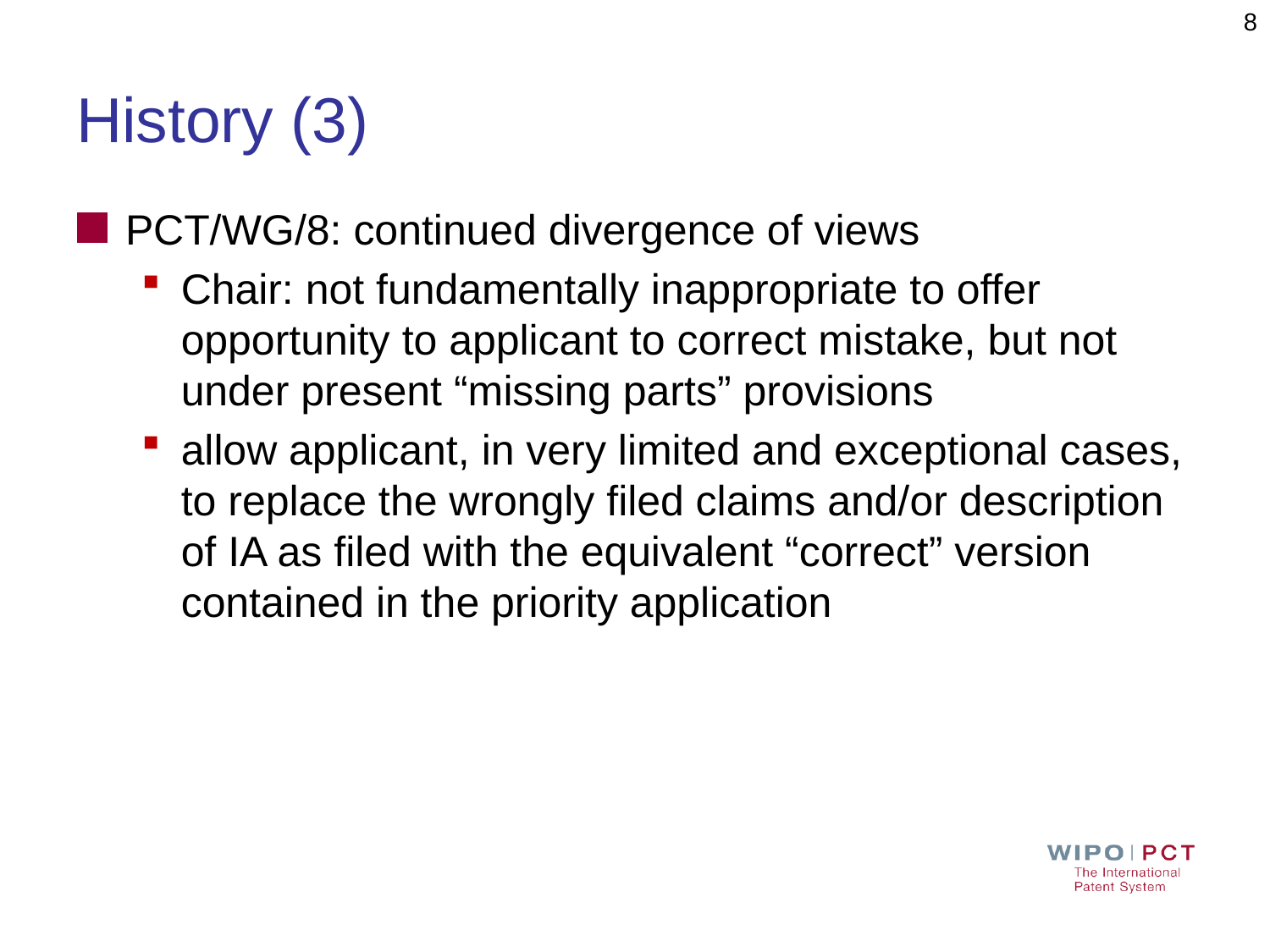

8
# History (3)
PCT/WG/8: continued divergence of views
Chair: not fundamentally inappropriate to offer opportunity to applicant to correct mistake, but not under present “missing parts” provisions
allow applicant, in very limited and exceptional cases, to replace the wrongly filed claims and/or description of IA as filed with the equivalent “correct” version contained in the priority application